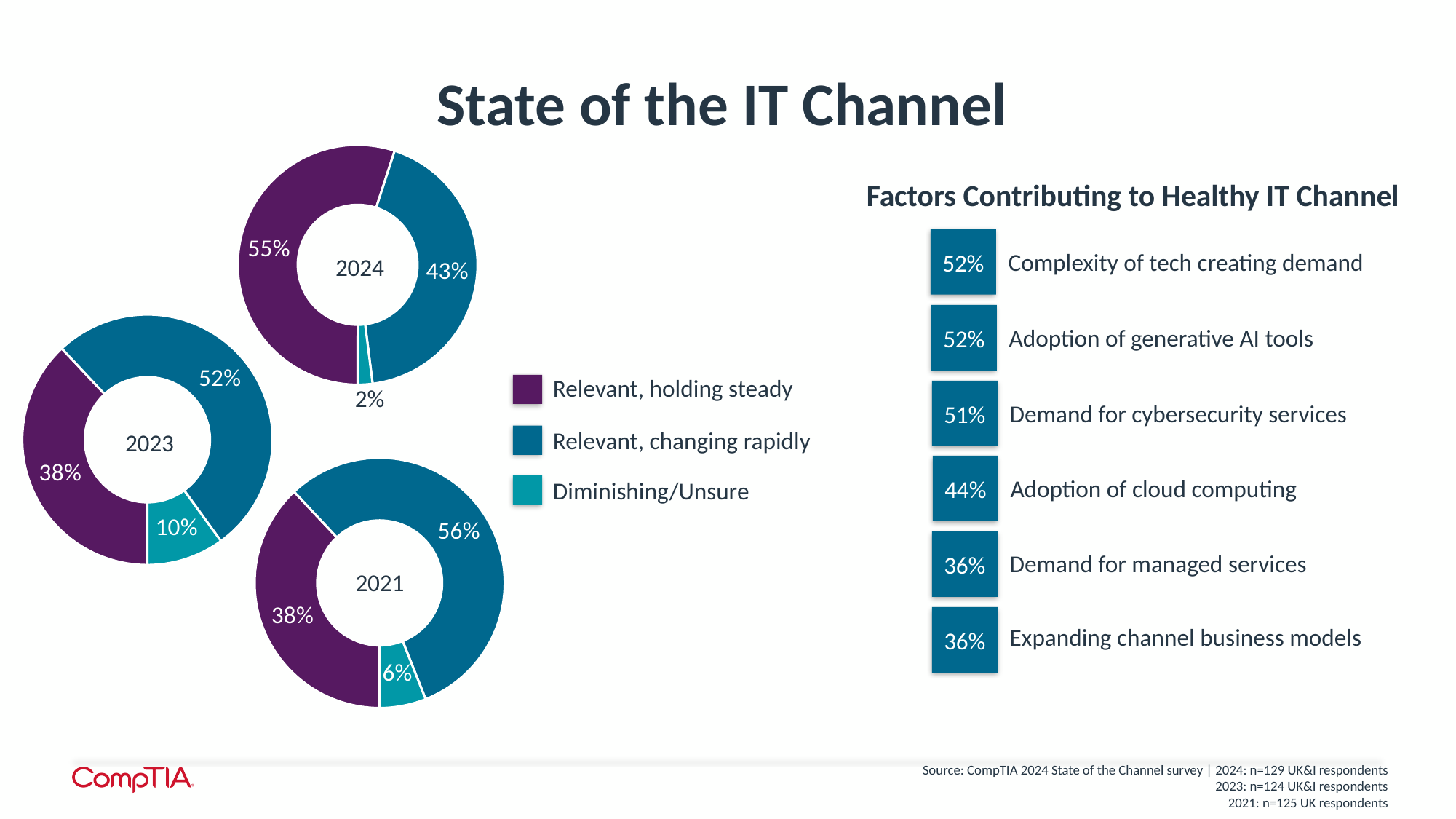

# State of the IT Channel

### Chart

| Category | 2024 |
|---|---|
| Relevant, holding steady | 0.55 |
| Relevant, changing rapidly | 0.43 |
| Diminishing | 0.02 |
Factors Contributing to Healthy IT Channel
52%
Complexity of tech creating demand
2024

### Chart

| Category | 2023 |
|---|---|
| Relevant, holding steady | 0.38 |
| Relevant, changing rapidly | 0.52 |
| Diminishing/Unsure | 0.1 |
52%
Adoption of generative AI tools
Relevant, holding steady

2%
51%
2023
Demand for cybersecurity services
Relevant, changing rapidly

### Chart

| Category | 2021 |
|---|---|
| Relevant, holding steady | 0.38 |
| Relevant, changing rapidly | 0.56 |
| Diminishing/Unsure | 0.06 |
44%
Adoption of cloud computing
Diminishing/Unsure

36%
2021
Demand for managed services
36%
Expanding channel business models
Source: CompTIA 2024 State of the Channel survey | 2024: n=129 UK&I respondents
2023: n=124 UK&I respondents
2021: n=125 UK respondents